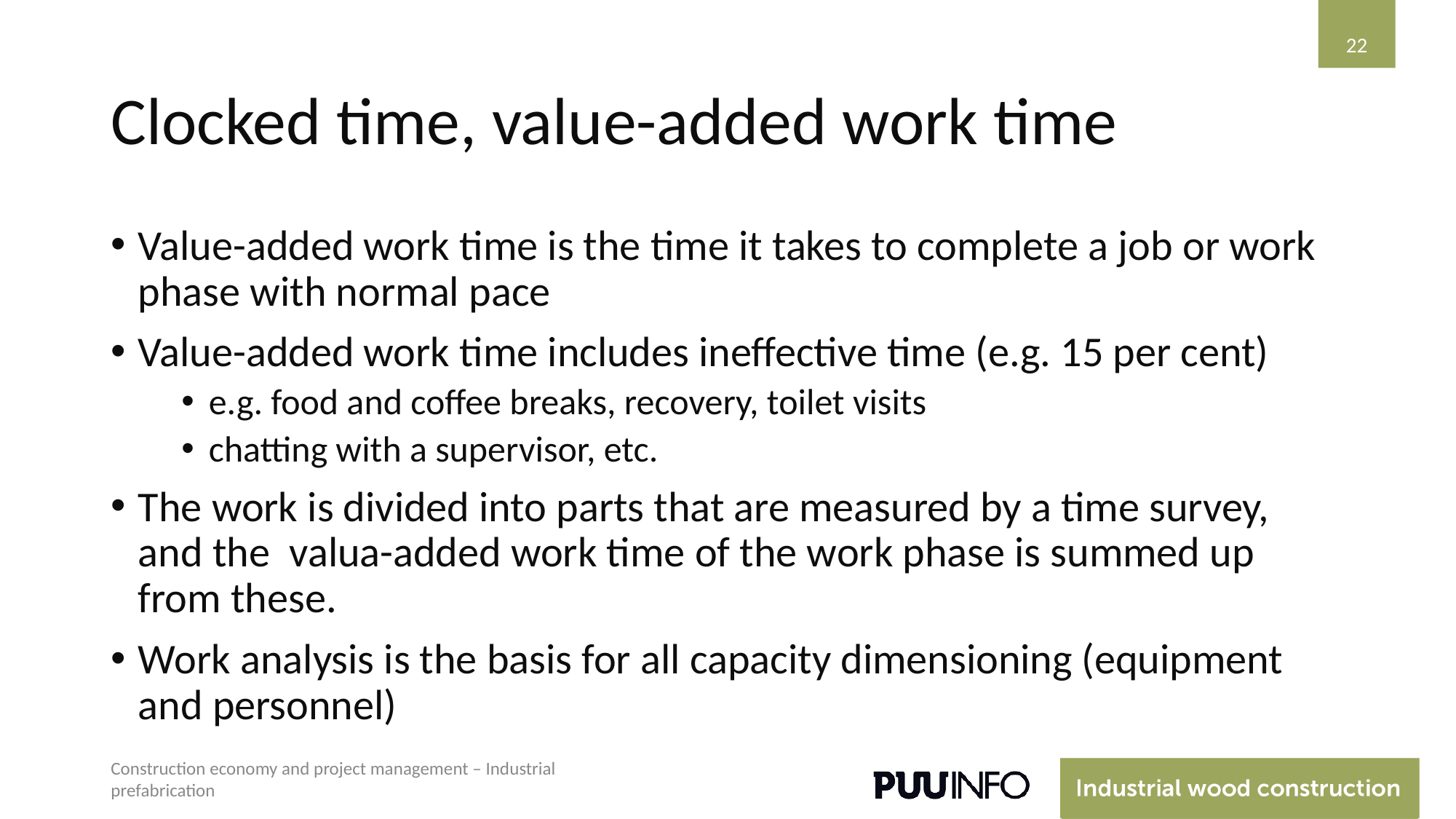

22
# Clocked time, value-added work time
Value-added work time is the time it takes to complete a job or work phase with normal pace
Value-added work time includes ineffective time (e.g. 15 per cent)
e.g. food and coffee breaks, recovery, toilet visits
chatting with a supervisor, etc.
The work is divided into parts that are measured by a time survey, and the  valua-added work time of the work phase is summed up from these.
Work analysis is the basis for all capacity dimensioning (equipment and personnel)
Construction economy and project management – Industrial prefabrication